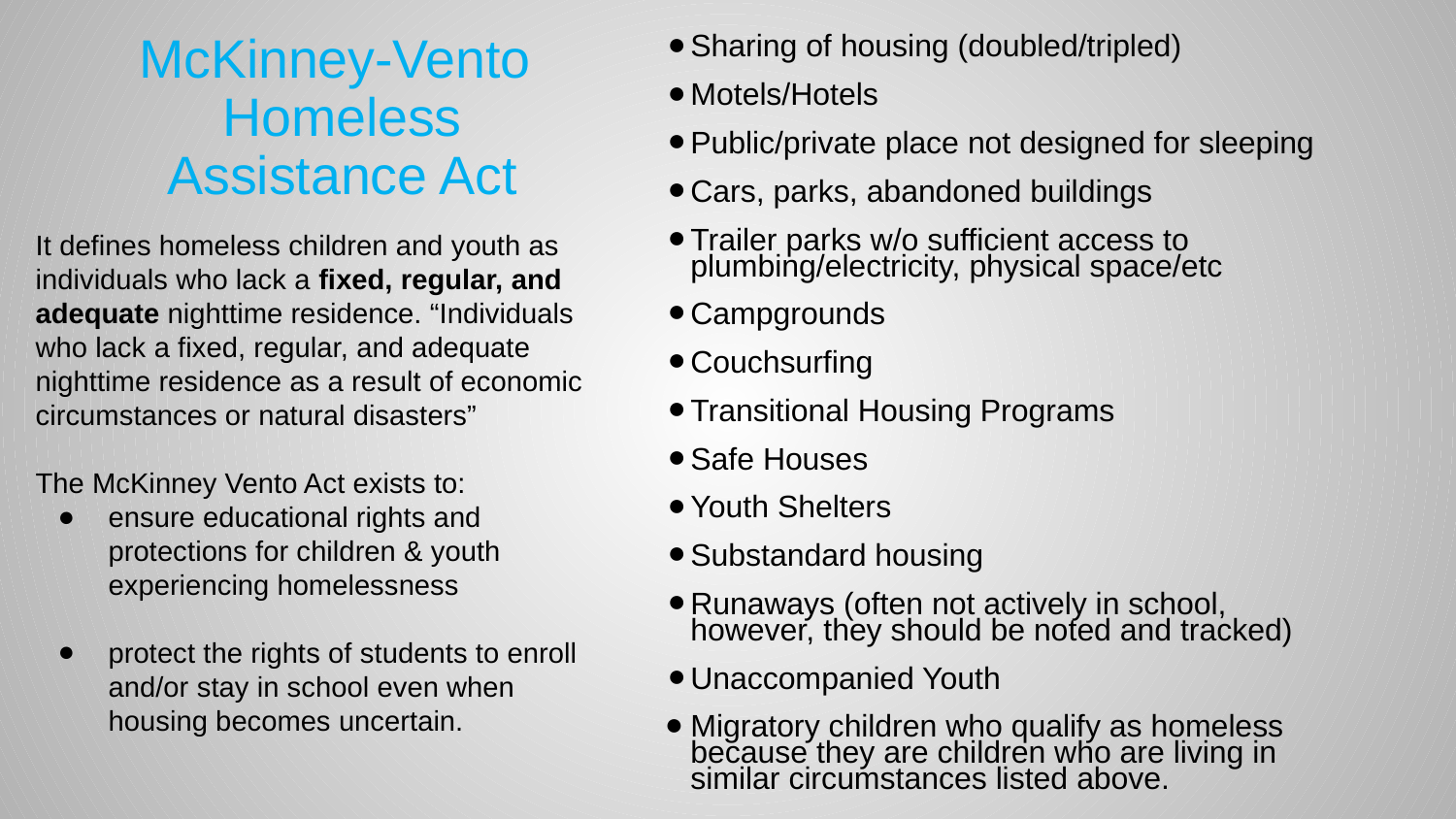

# McKinney-Vento Homeless Assistance Act
Sharing of housing (doubled/tripled)
Motels/Hotels
Public/private place not designed for sleeping
Cars, parks, abandoned buildings
Trailer parks w/o sufficient access to plumbing/electricity, physical space/etc
Campgrounds
Couchsurfing
Transitional Housing Programs
Safe Houses
Youth Shelters
Substandard housing
Runaways (often not actively in school, however, they should be noted and tracked)
Unaccompanied Youth
Migratory children who qualify as homeless because they are children who are living in similar circumstances listed above.

It defines homeless children and youth as individuals who lack a fixed, regular, and adequate nighttime residence. “Individuals who lack a fixed, regular, and adequate nighttime residence as a result of economic circumstances or natural disasters”

The McKinney Vento Act exists to:
ensure educational rights and protections for children & youth experiencing homelessness

protect the rights of students to enroll and/or stay in school even when housing becomes uncertain.